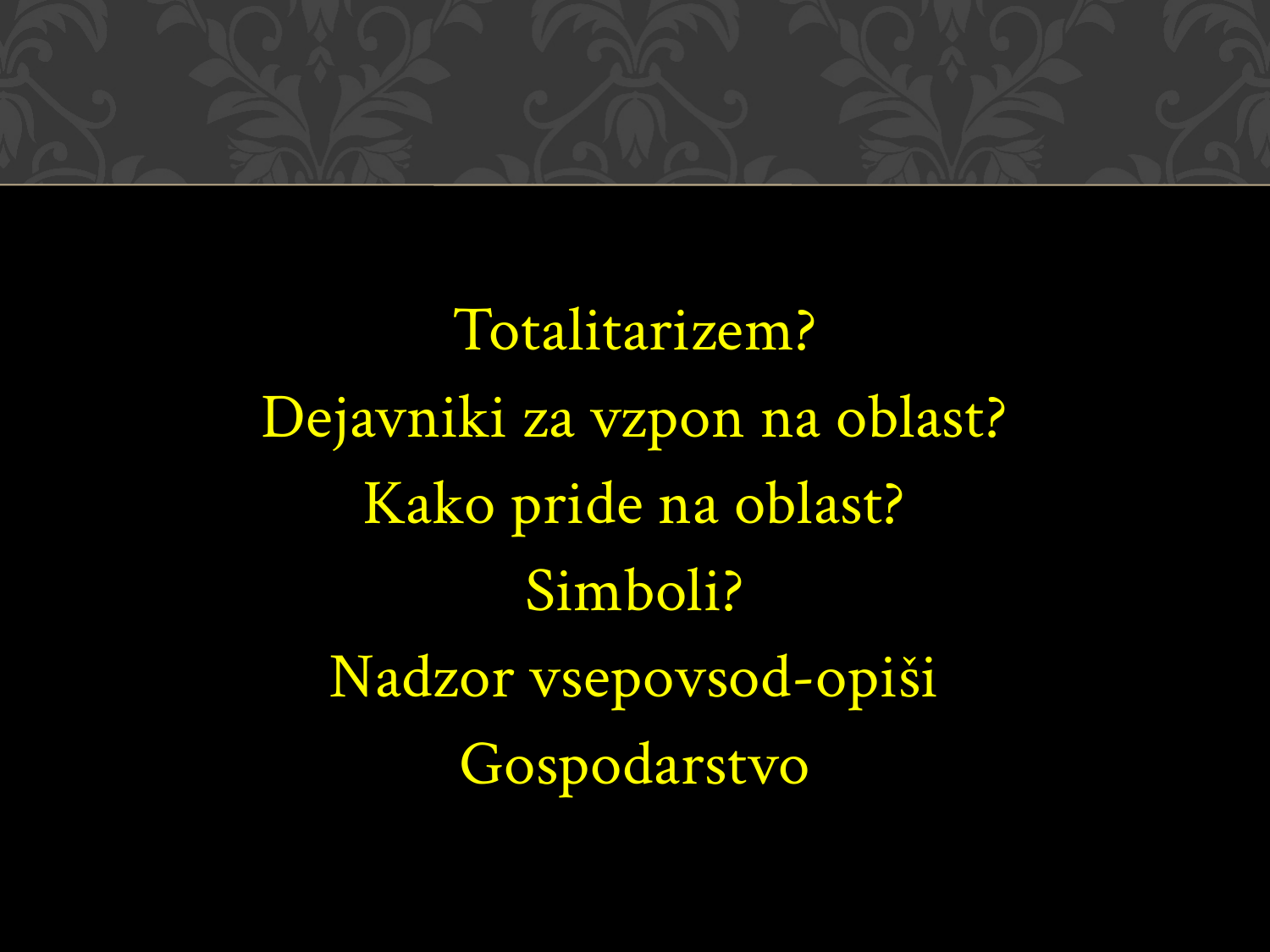

#
Totalitarizem?
Dejavniki za vzpon na oblast?
Kako pride na oblast?
Simboli?
Nadzor vsepovsod-opiši
Gospodarstvo